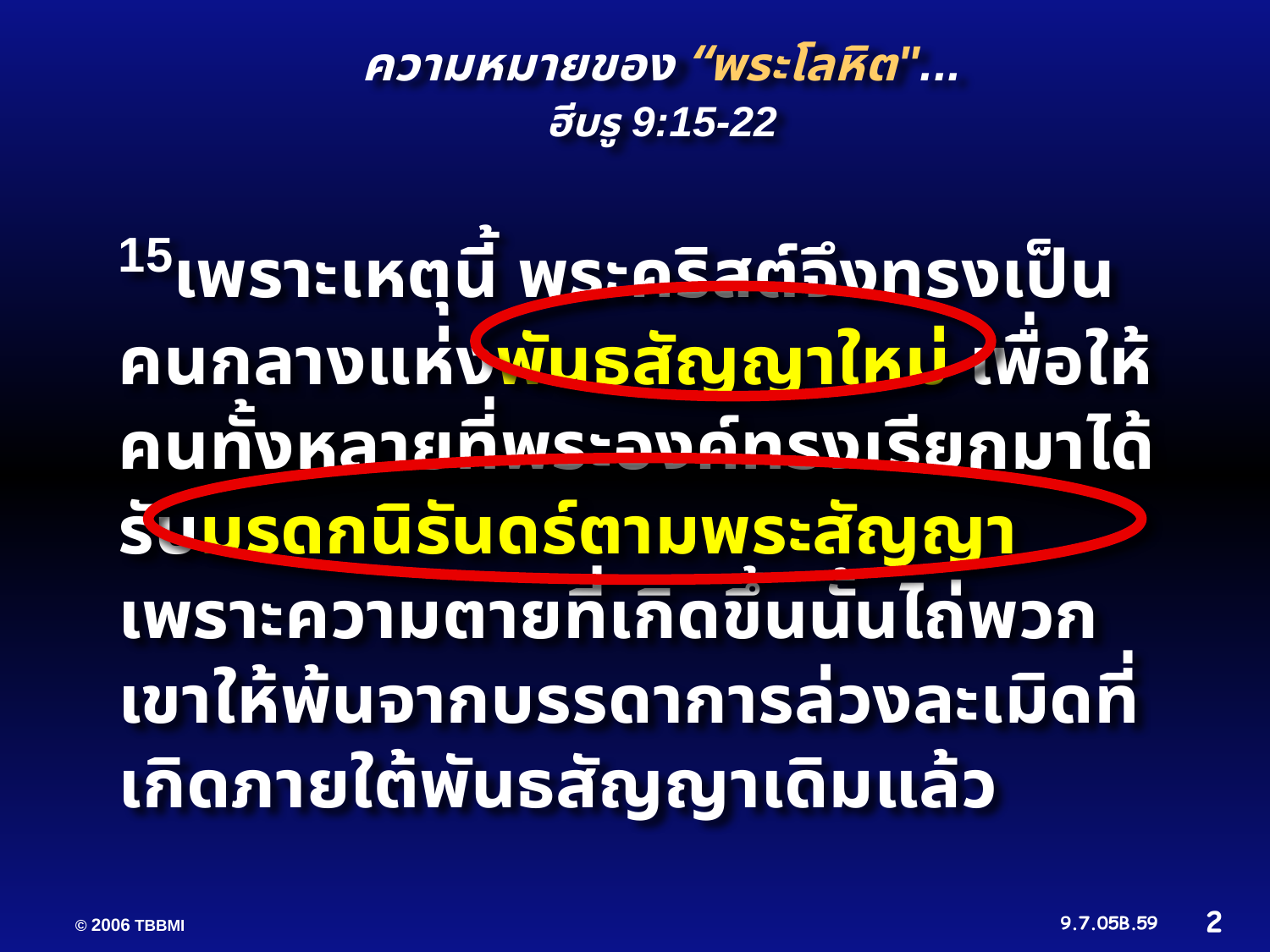

ความหมายของ “พระโลหิต"...
ฮีบรู 9:15-22
15เพราะ​เหตุ​นี้ พระ​คริสต์​จึง​ทรง​เป็น​คน​กลาง​แห่ง​พันธ​สัญ​ญา​ใหม่ เพื่อ​ให้​คน​ทั้ง​หลาย​ที่​พระ​องค์​ทรง​เรียก​มา​ได้​รับ​มร​ดก​นิรันดร์​ตาม​พระ​สัญ​ญา เพราะ​ความ​ตาย​ที่​เกิด​ขึ้น​นั้น​ไถ่​พวก​เขา​ให้​พ้น​จาก​บรร​ดา​การ​ล่วง​ละเมิด​ที่​เกิด​ภาย​ใต้​พันธ​สัญญาเดิม​แล้ว

2

59